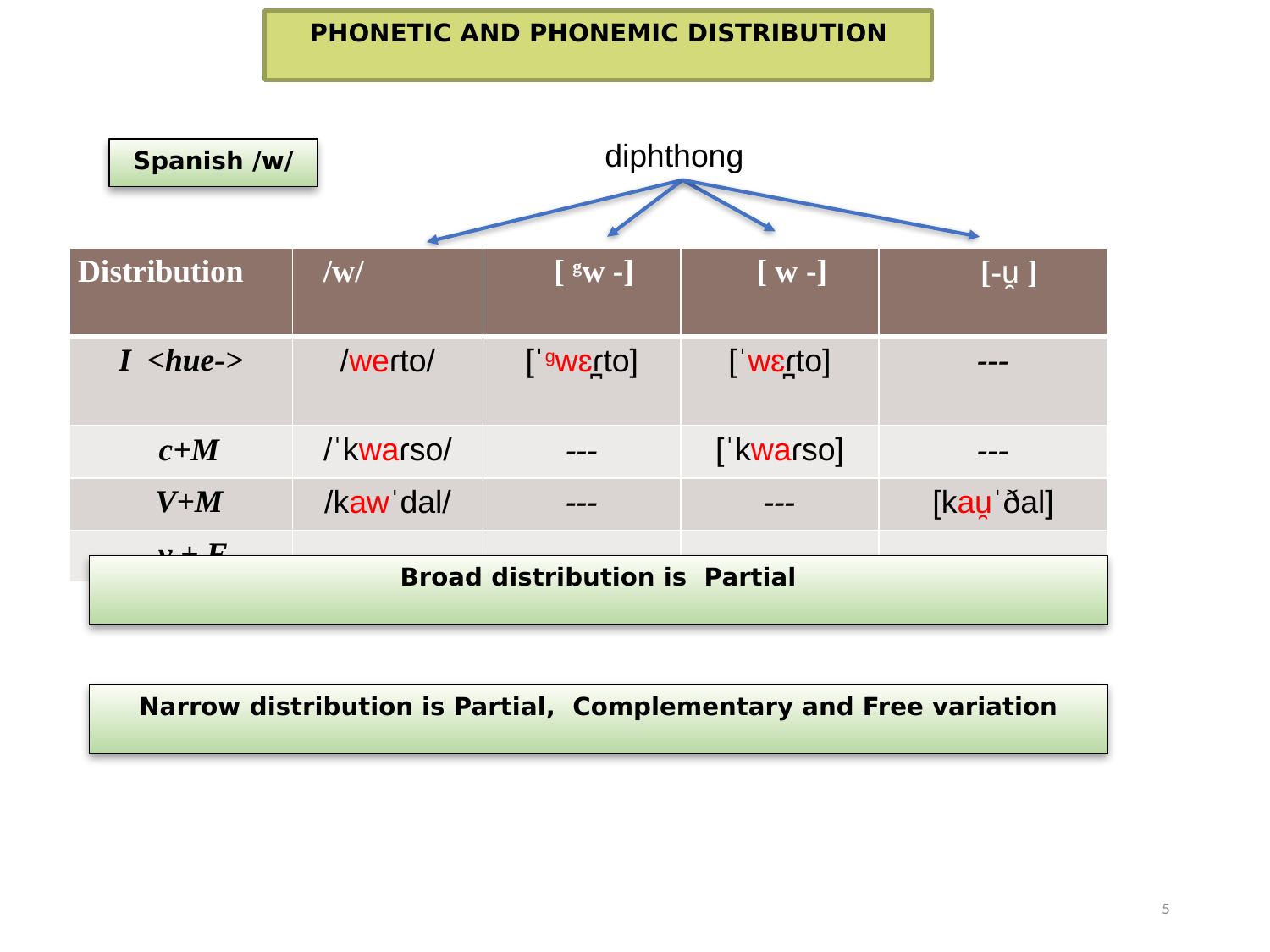

PHONETIC AND PHONEMIC DISTRIBUTION
diphthong

Spanish /w/
| Distribution | /w/ | [ gw -] | [ w -] | [-u̯ ] |
| --- | --- | --- | --- | --- |
| I <hue-> | /weɾto/ | [ˈgwɛɾ̪to] | [ˈwɛɾ̪to] | --- |
| c+M | /ˈkwaɾso/ | --- | [ˈkwaɾso] | --- |
| V+M | /kawˈdal/ | --- | --- | [kau̯ˈðal] |
| v + F | --- | --- | --- | --- |

Broad distribution is  Partial

Narrow distribution is Partial,  Complementary and Free variation
5